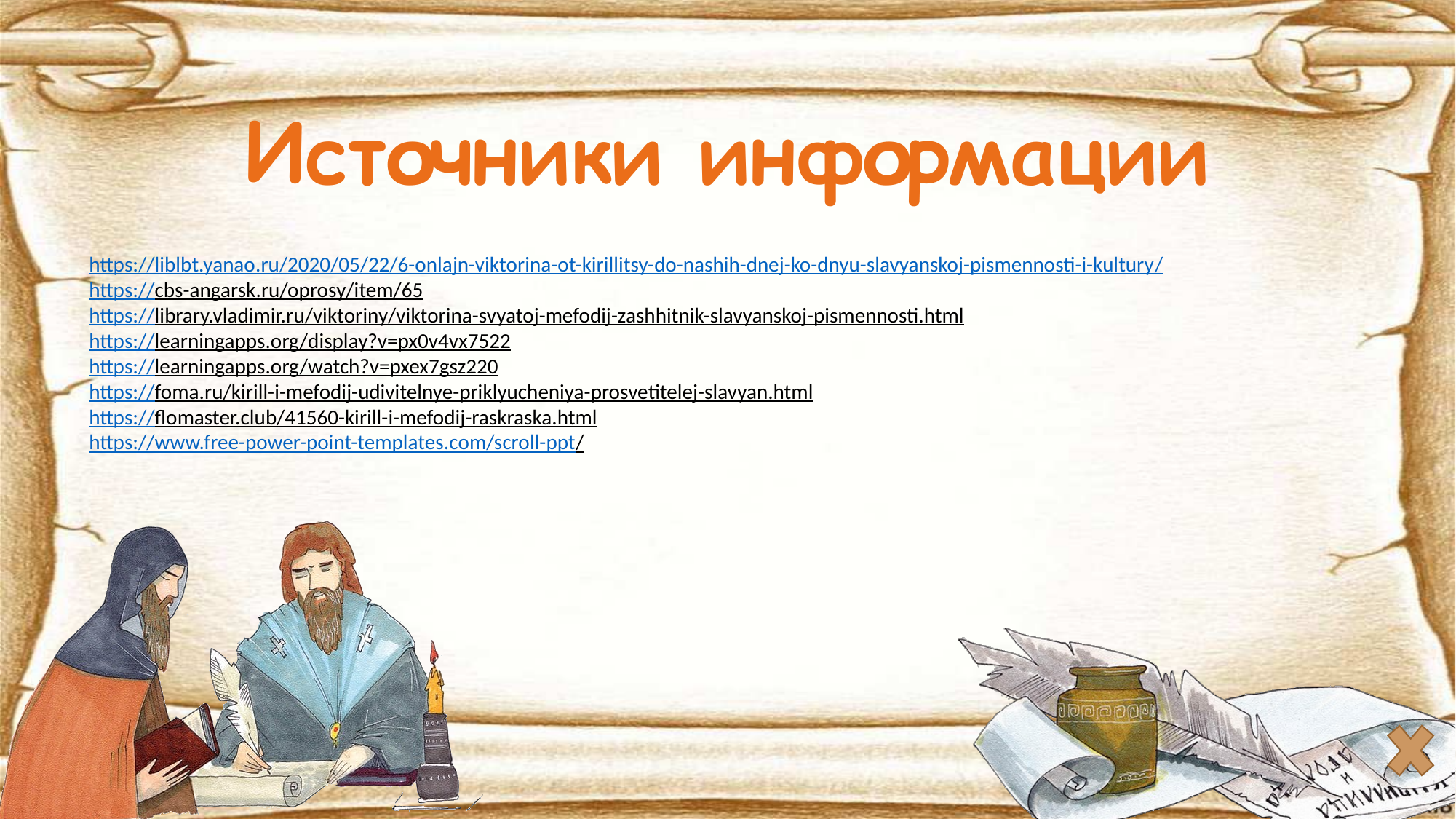

Источники информации
https://liblbt.yanao.ru/2020/05/22/6-onlajn-viktorina-ot-kirillitsy-do-nashih-dnej-ko-dnyu-slavyanskoj-pismennosti-i-kultury/
https://cbs-angarsk.ru/oprosy/item/65
https://library.vladimir.ru/viktoriny/viktorina-svyatoj-mefodij-zashhitnik-slavyanskoj-pismennosti.html
https://learningapps.org/display?v=px0v4vx7522
https://learningapps.org/watch?v=pxex7gsz220
https://foma.ru/kirill-i-mefodij-udivitelnye-priklyucheniya-prosvetitelej-slavyan.html
https://flomaster.club/41560-kirill-i-mefodij-raskraska.html
https://www.free-power-point-templates.com/scroll-ppt/